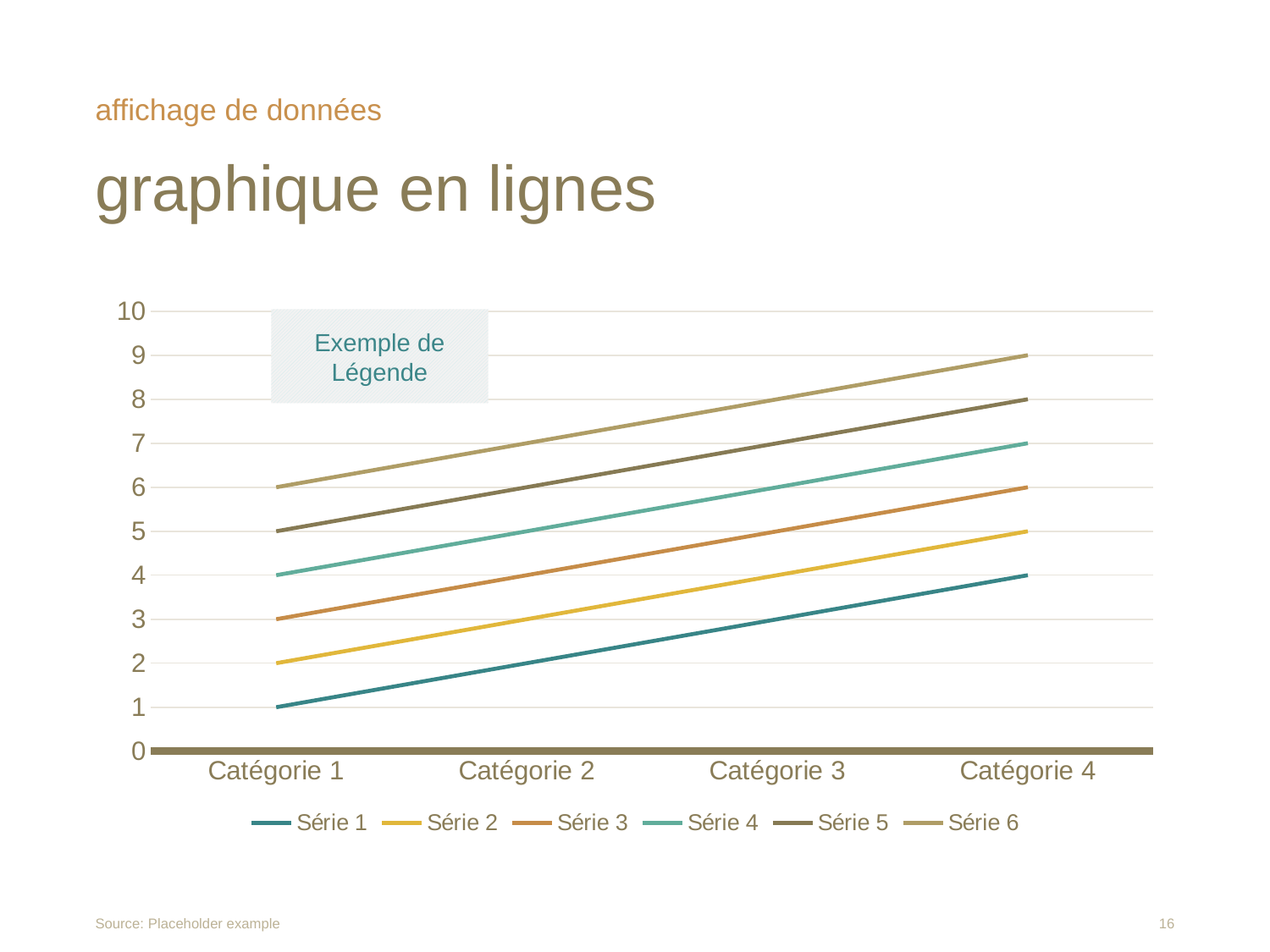

affichage de données

# graphique en lignes

### Chart

| Category | Série 1 | Série 2 | Série 3 | Série 4 | Série 5 | Série 6 |
|---|---|---|---|---|---|---|
| Catégorie 1 | 1.0 | 2.0 | 3.0 | 4.0 | 5.0 | 6.0 |
| Catégorie 2 | 2.0 | 3.0 | 4.0 | 5.0 | 6.0 | 7.0 |
| Catégorie 3 | 3.0 | 4.0 | 5.0 | 6.0 | 7.0 | 8.0 |
| Catégorie 4 | 4.0 | 5.0 | 6.0 | 7.0 | 8.0 | 9.0 |
Exemple de Légende
Source: Placeholder example